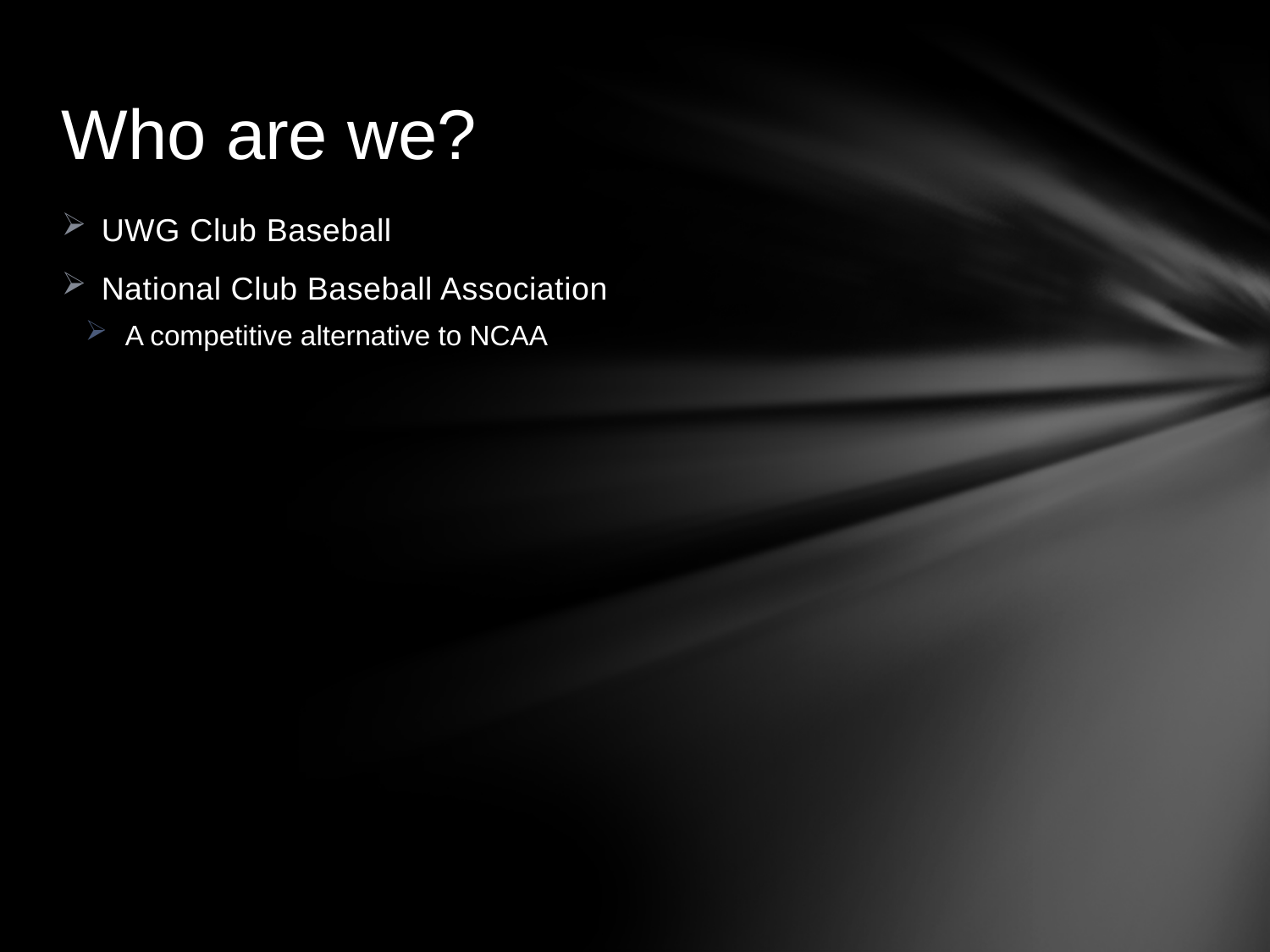

# Who are we?
UWG Club Baseball
National Club Baseball Association
A competitive alternative to NCAA